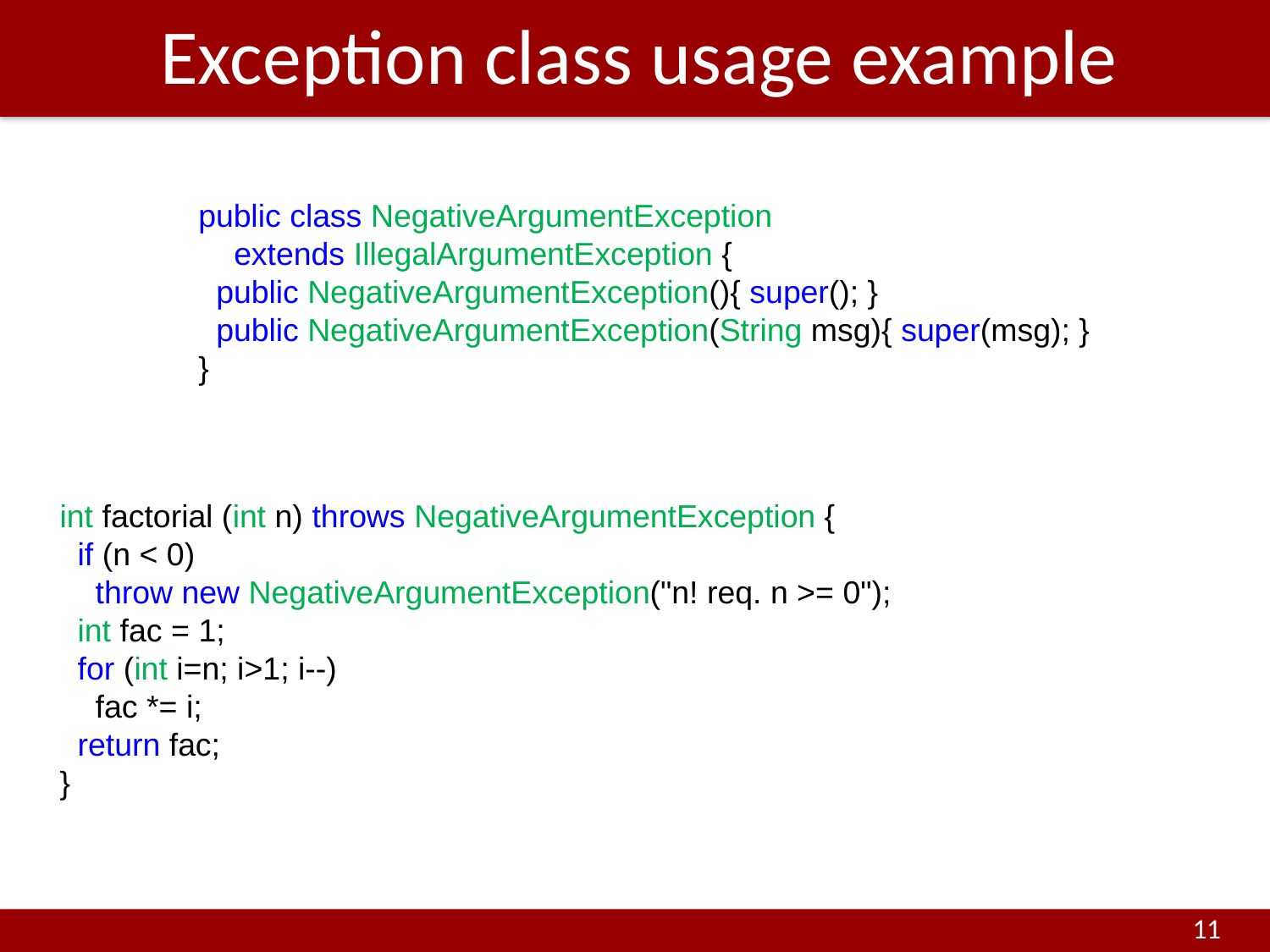

# Exception class usage example
public class NegativeArgumentException
    extends IllegalArgumentException {
  public NegativeArgumentException(){ super(); }
  public NegativeArgumentException(String msg){ super(msg); }
}

int factorial (int n) throws NegativeArgumentException {
  if (n < 0)
    throw new NegativeArgumentException("n! req. n >= 0");
  int fac = 1;
  for (int i=n; i>1; i--)
    fac *= i;
  return fac;
}